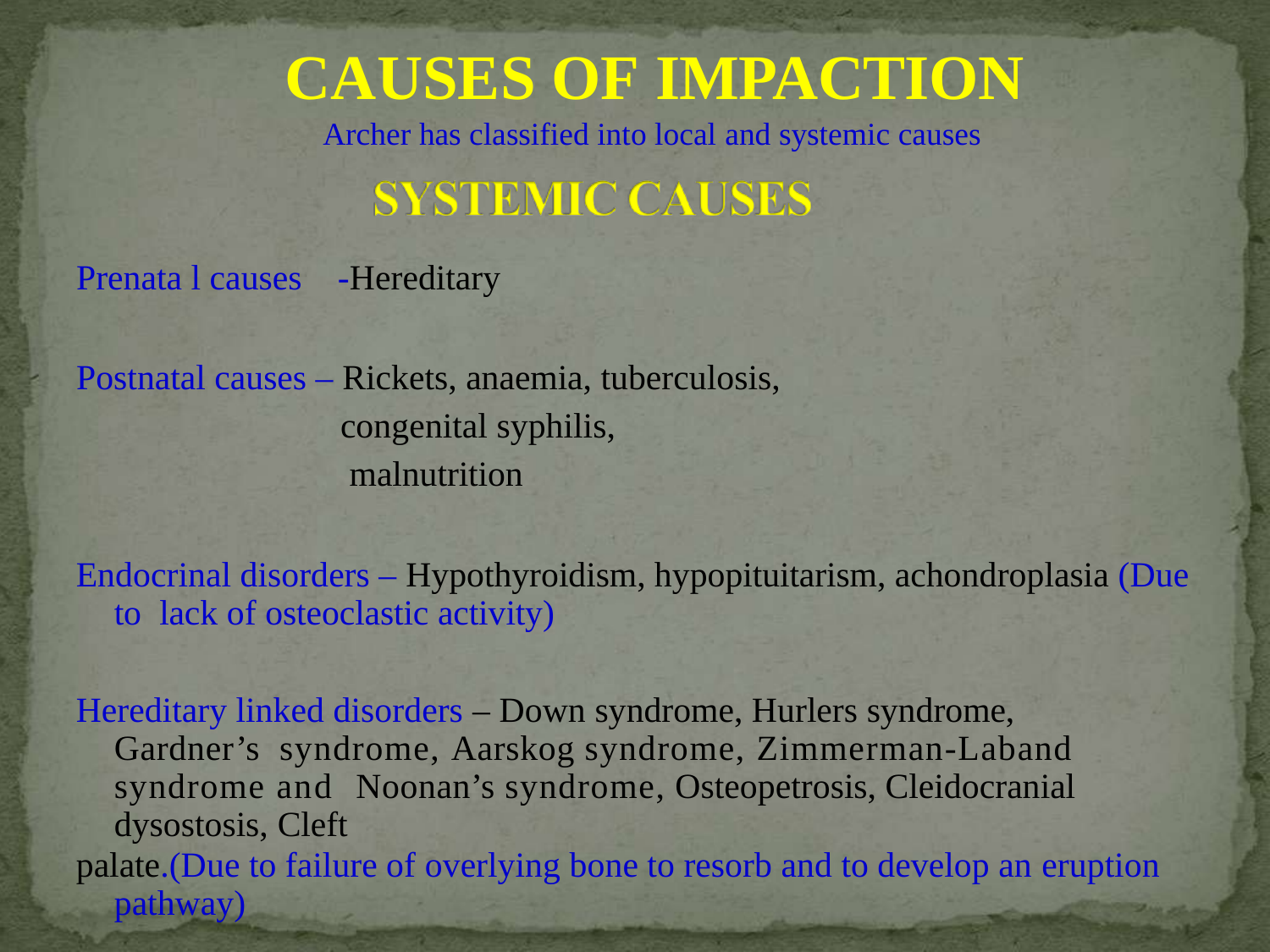

# CAUSES OF IMPACTION
Archer has classified into local and systemic causes

Prenata l causes	-Hereditary

Postnatal causes – Rickets, anaemia, tuberculosis,
congenital syphilis,  malnutrition

Endocrinal disorders – Hypothyroidism, hypopituitarism, achondroplasia (Due to  lack of osteoclastic activity)

Hereditary linked disorders – Down syndrome, Hurlers syndrome, Gardner’s  syndrome, Aarskog syndrome, Zimmerman-Laband syndrome and  Noonan’s syndrome, Osteopetrosis, Cleidocranial dysostosis, Cleft
palate.(Due to failure of overlying bone to resorb and to develop an eruption  pathway)